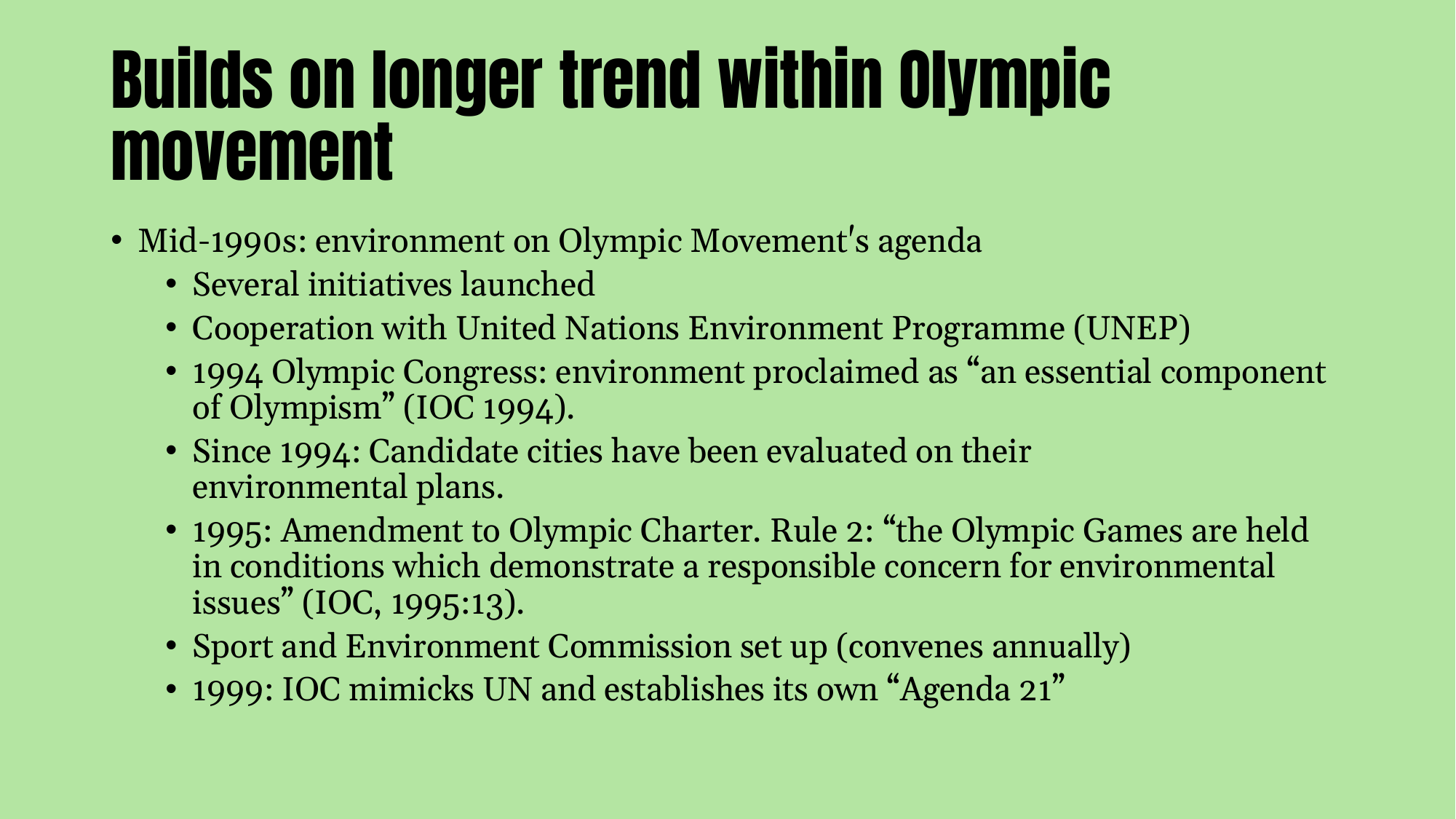

# Builds on longer trend within Olympic movement
Mid-1990s: environment on Olympic Movement's agenda
Several initiatives launched
Cooperation with United Nations Environment Programme (UNEP)
1994 Olympic Congress: environment proclaimed as “an essential component of Olympism” (IOC 1994).
Since 1994: Candidate cities have been evaluated on their environmental plans.
1995: Amendment to Olympic Charter. Rule 2: “the Olympic Games are held in conditions which demonstrate a responsible concern for environmental issues” (IOC, 1995:13).
Sport and Environment Commission set up (convenes annually)
1999: IOC mimicks UN and establishes its own “Agenda 21”